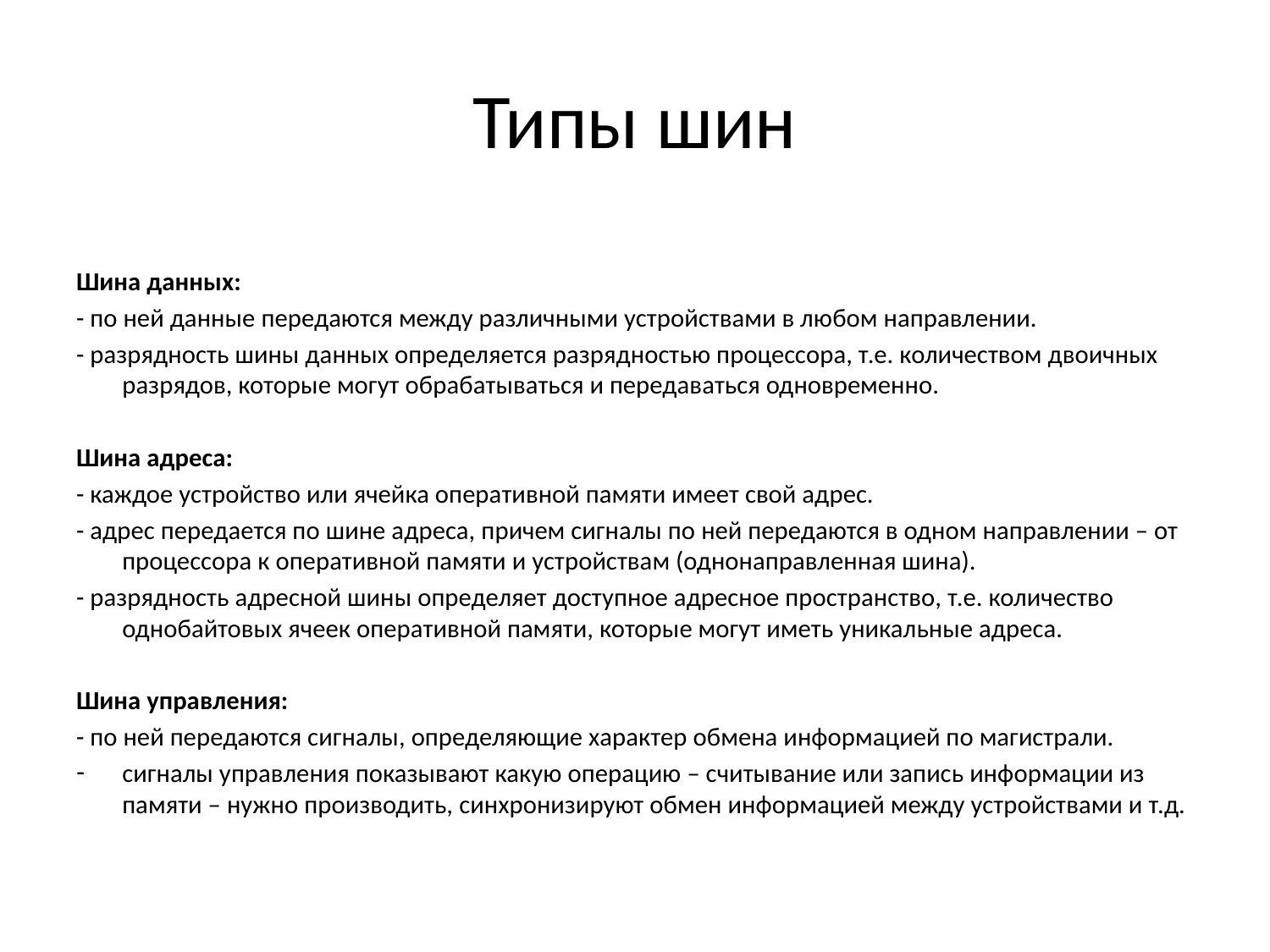

# Типы шин

Шина данных:
- по ней данные передаются между различными устройствами в любом направлении.
- разрядность шины данных определяется разрядностью процессора, т.е. количеством двоичных разрядов, которые могут обрабатываться и передаваться одновременно.

Шина адреса:
- каждое устройство или ячейка оперативной памяти имеет свой адрес.
- адрес передается по шине адреса, причем сигналы по ней передаются в одном направлении – от процессора к оперативной памяти и устройствам (однонаправленная шина).
- разрядность адресной шины определяет доступное адресное пространство, т.е. количество однобайтовых ячеек оперативной памяти, которые могут иметь уникальные адреса.

Шина управления:
- по ней передаются сигналы, определяющие характер обмена информацией по магистрали.
сигналы управления показывают какую операцию – считывание или запись информации из памяти – нужно производить, синхронизируют обмен информацией между устройствами и т.д.